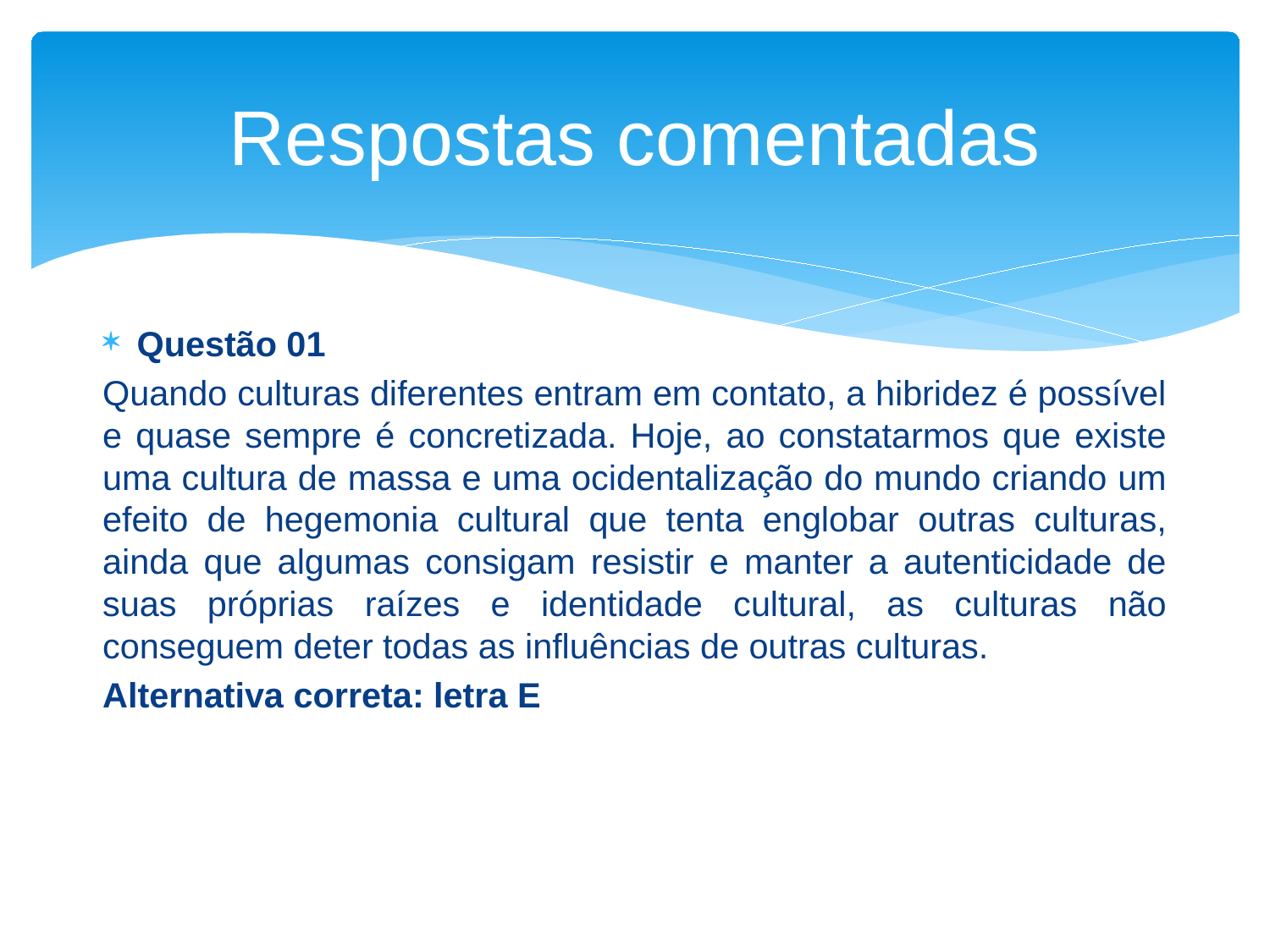

# Respostas comentadas

Questão 01
Quando culturas diferentes entram em contato, a hibridez é possível e quase sempre é concretizada. Hoje, ao constatarmos que existe uma cultura de massa e uma ocidentalização do mundo criando um efeito de hegemonia cultural que tenta englobar outras culturas, ainda que algumas consigam resistir e manter a autenticidade de suas próprias raízes e identidade cultural, as culturas não conseguem deter todas as influências de outras culturas.
Alternativa correta: letra E